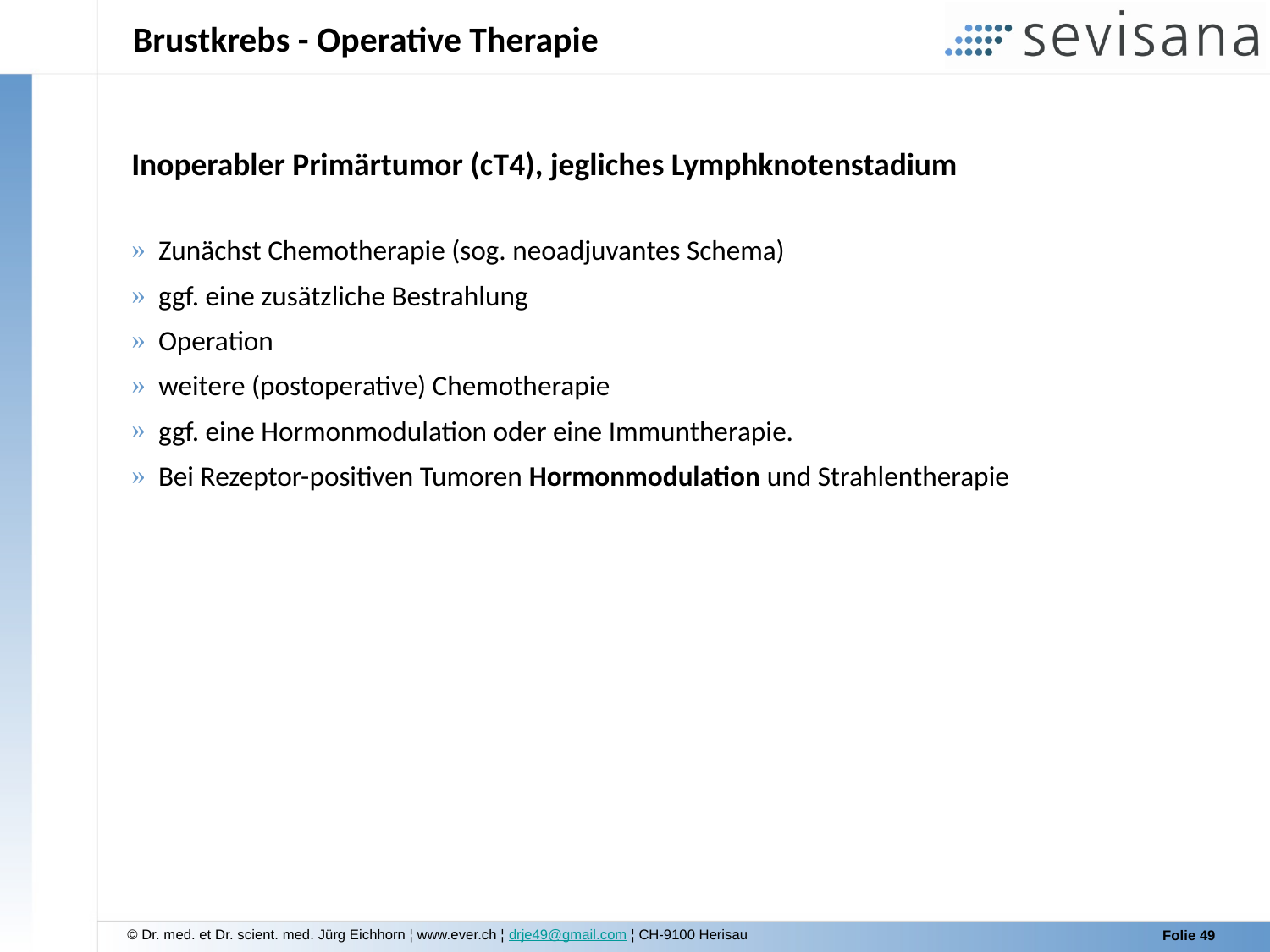

Brustkrebs - Operative Therapie
Inoperabler Primärtumor (cT4), jegliches Lymphknotenstadium
  Zunächst Chemotherapie (sog. neoadjuvantes Schema)
  ggf. eine zusätzliche Bestrahlung
  Operation
  weitere (postoperative) Chemotherapie
  ggf. eine Hormonmodulation oder eine Immuntherapie.
  Bei Rezeptor-positiven Tumoren Hormonmodulation und Strahlentherapie